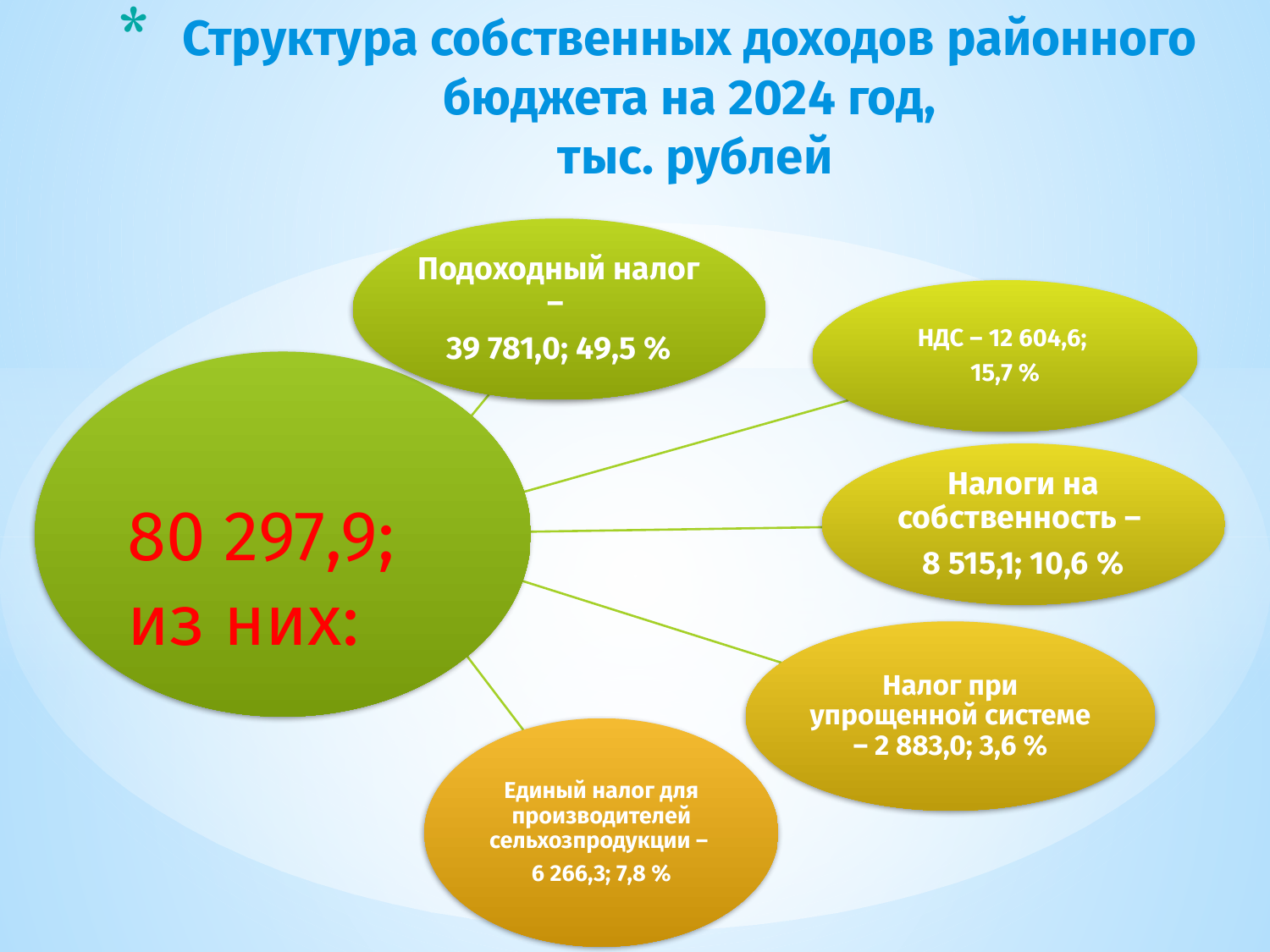

# Структура собственных доходов районного бюджета на 2024 год, тыс. рублей
Подоходный налог –
39 781,0; 49,5 %

НДС – 12 604,6;
15,7 %
Налоги на собственность –
8 515,1; 10,6 %
Налог при упрощенной системе – 2 883,0; 3,6 %
Единый налог для производителей сельхозпродукции –
6 266,3; 7,8 %
80 297,9;
из них: